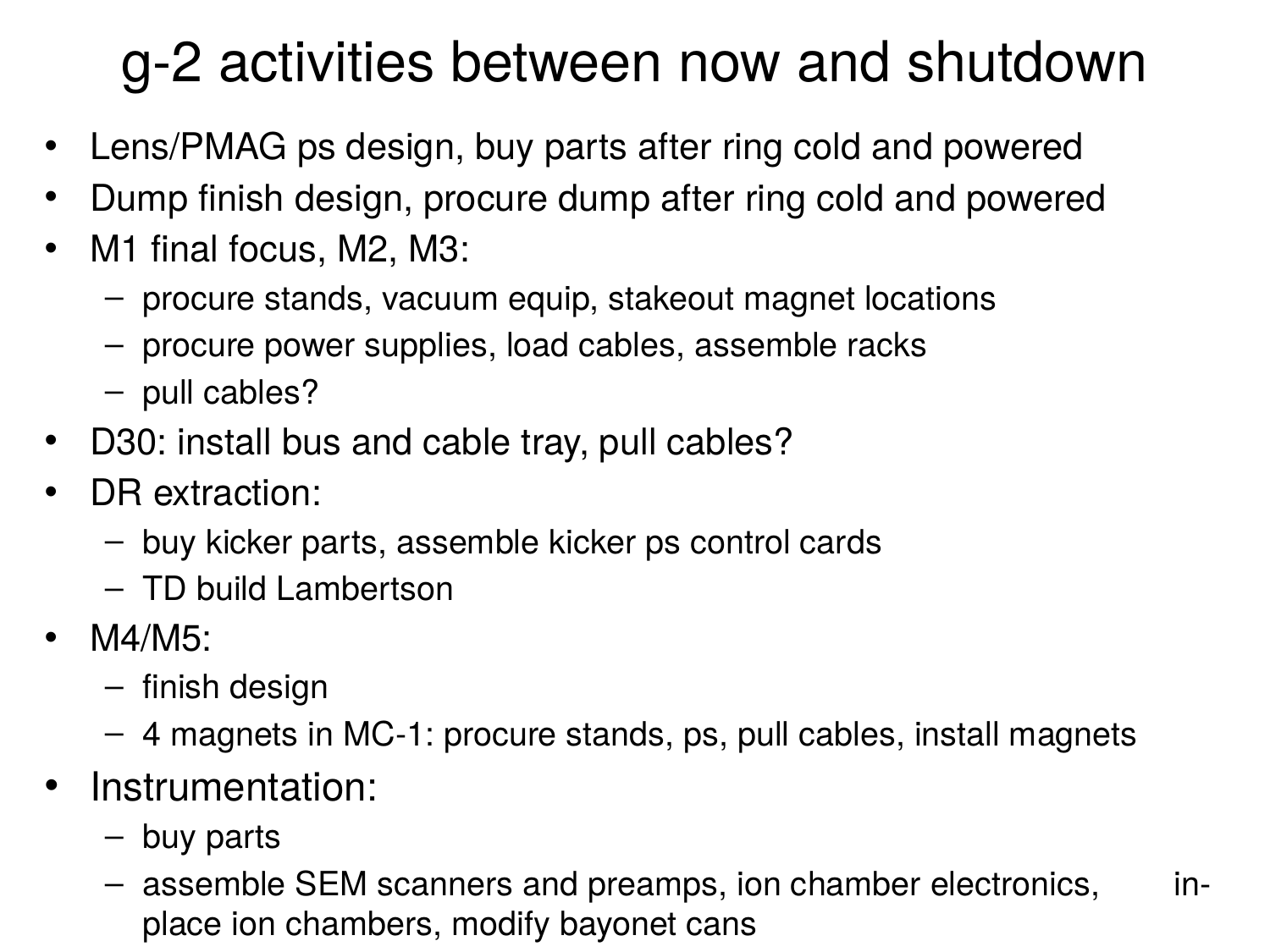

# g-2 activities between now and shutdown
Lens/PMAG ps design, buy parts after ring cold and powered
Dump finish design, procure dump after ring cold and powered
M1 final focus, M2, M3:
procure stands, vacuum equip, stakeout magnet locations
procure power supplies, load cables, assemble racks
pull cables?
D30: install bus and cable tray, pull cables?
DR extraction:
buy kicker parts, assemble kicker ps control cards
TD build Lambertson
M4/M5:
finish design
4 magnets in MC-1: procure stands, ps, pull cables, install magnets
Instrumentation:
buy parts
assemble SEM scanners and preamps, ion chamber electronics,        in-place ion chambers, modify bayonet cans